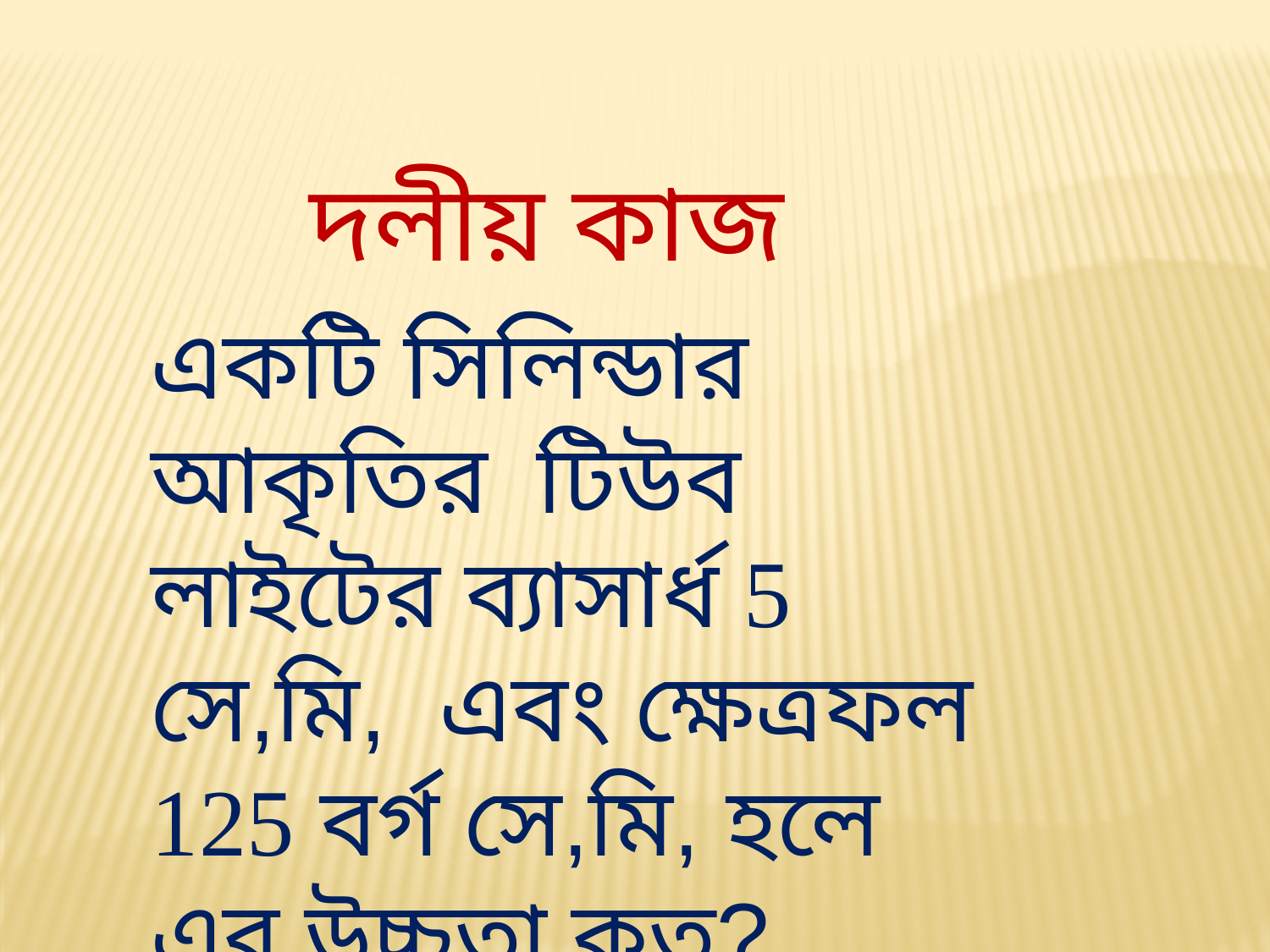

দলীয় কাজ
একটি সিলিন্ডার আকৃতির  টিউব লাইটের ব্যাসার্ধ 5 সে,মি,  এবং ক্ষেত্রফল 125 বর্গ সে,মি, হলে এর উচ্চতা কত?